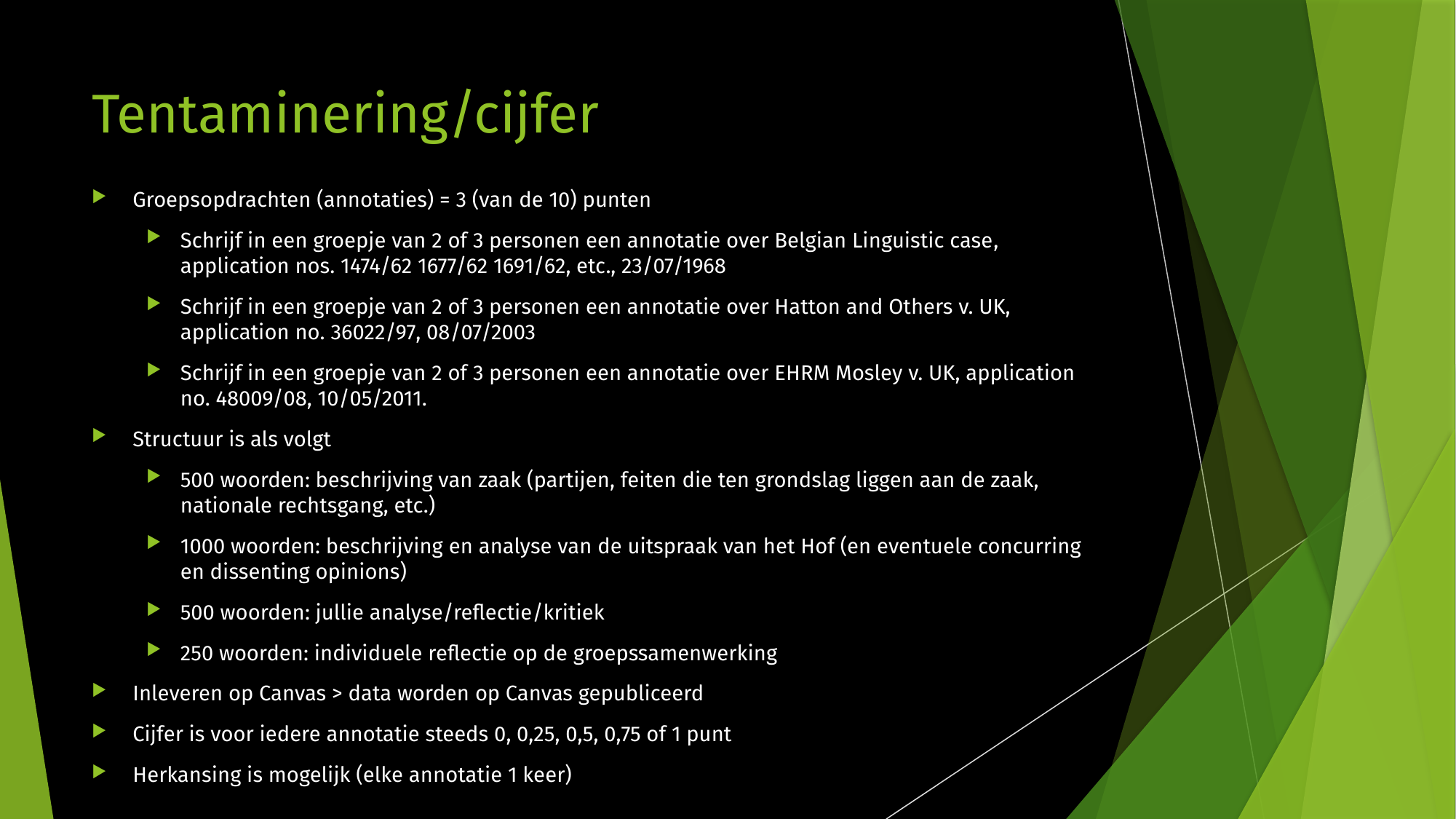

# Tentaminering/cijfer
Groepsopdrachten (annotaties) = 3 (van de 10) punten
Schrijf in een groepje van 2 of 3 personen een annotatie over Belgian Linguistic case, application nos. 1474/62 1677/62 1691/62, etc., 23/07/1968
Schrijf in een groepje van 2 of 3 personen een annotatie over Hatton and Others v. UK, application no. 36022/97, 08/07/2003
Schrijf in een groepje van 2 of 3 personen een annotatie over EHRM Mosley v. UK, application no. 48009/08, 10/05/2011.
Structuur is als volgt
500 woorden: beschrijving van zaak (partijen, feiten die ten grondslag liggen aan de zaak, nationale rechtsgang, etc.)
1000 woorden: beschrijving en analyse van de uitspraak van het Hof (en eventuele concurring en dissenting opinions)
500 woorden: jullie analyse/reflectie/kritiek
250 woorden: individuele reflectie op de groepssamenwerking
Inleveren op Canvas > data worden op Canvas gepubliceerd
Cijfer is voor iedere annotatie steeds 0, 0,25, 0,5, 0,75 of 1 punt
Herkansing is mogelijk (elke annotatie 1 keer)